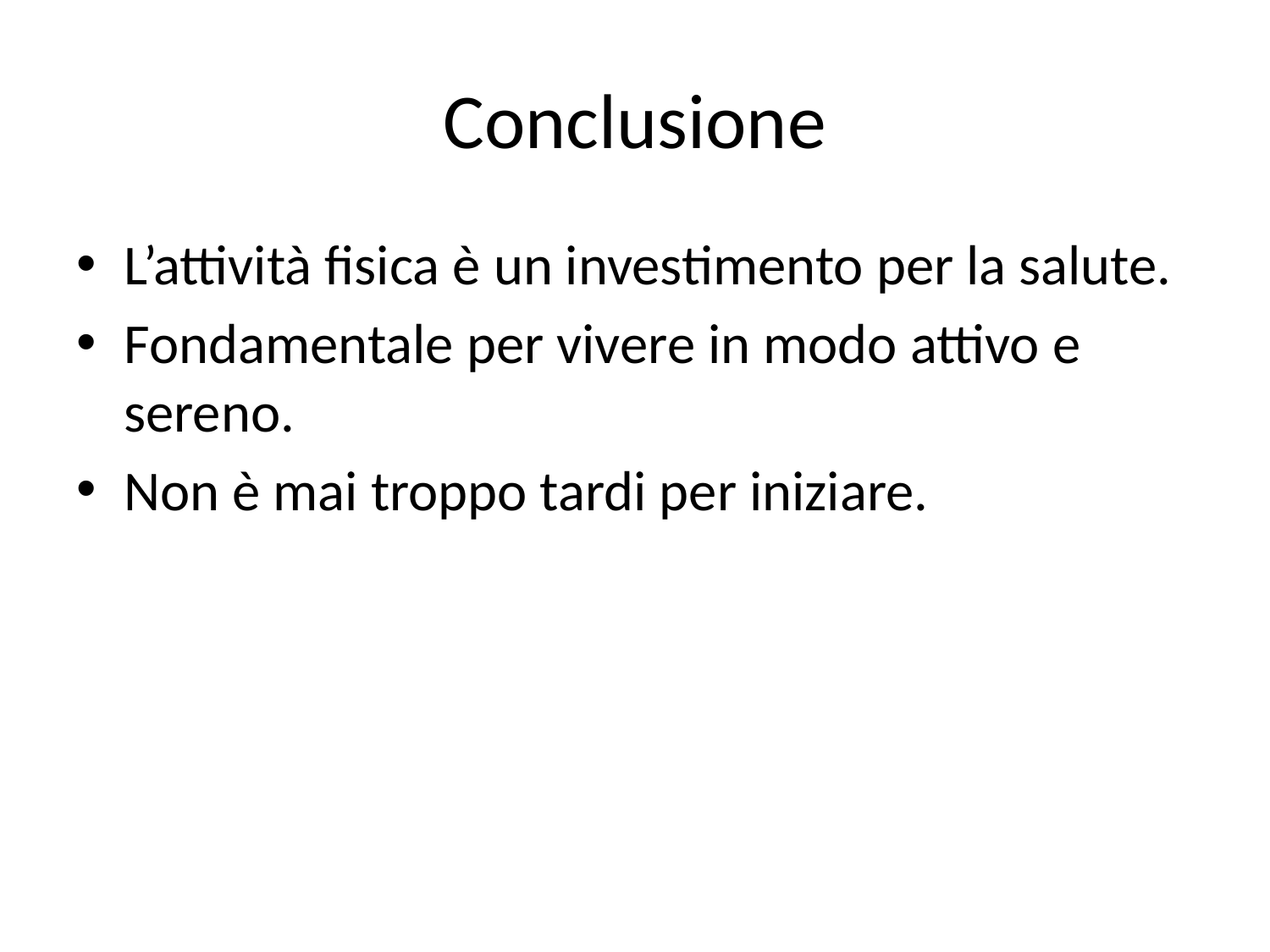

# Conclusione
L’attività fisica è un investimento per la salute.
Fondamentale per vivere in modo attivo e sereno.
Non è mai troppo tardi per iniziare.